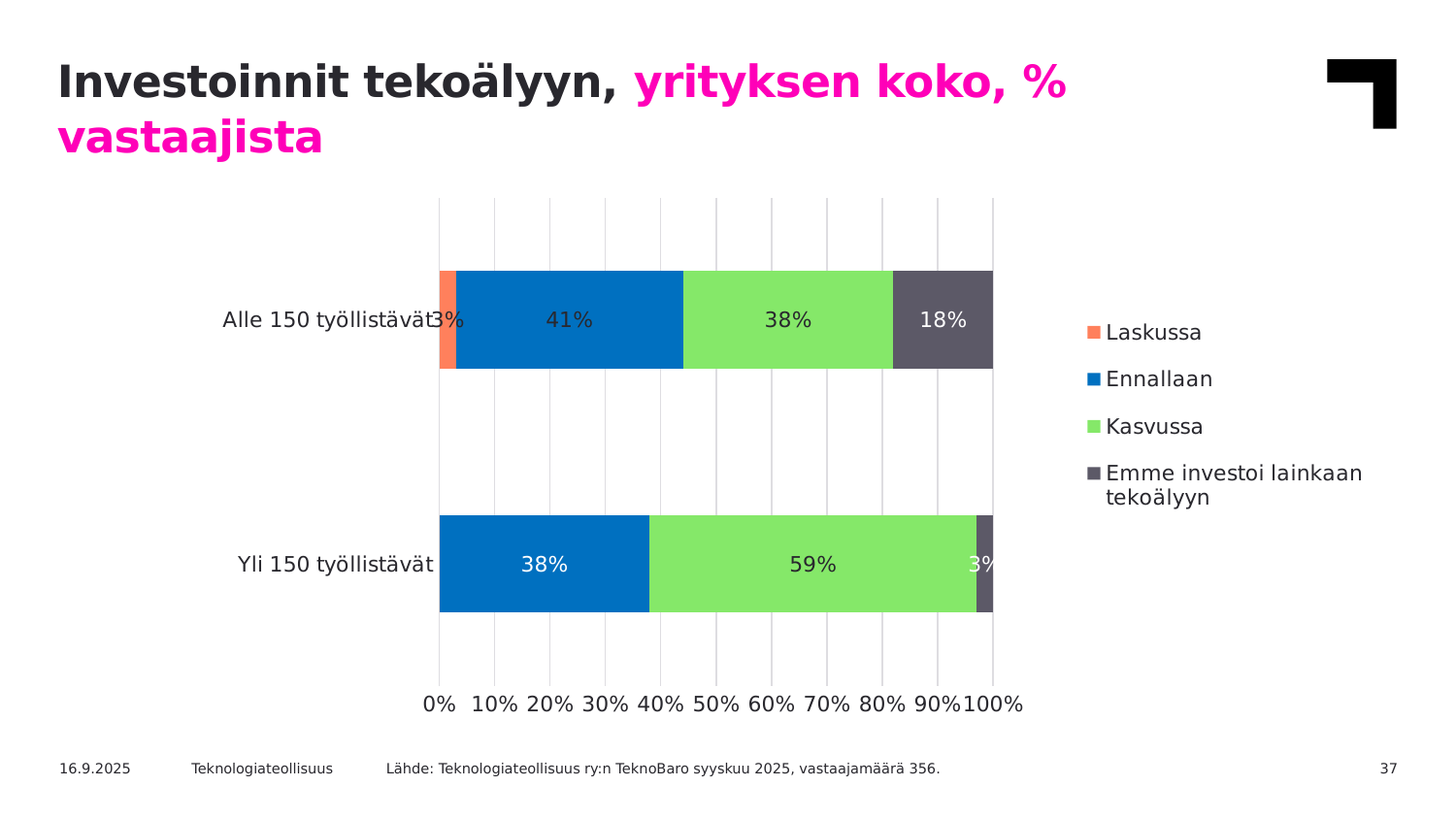

Investoinnit tekoälyyn, yrityksen koko, %  vastaajista

### Chart

| Category | Laskussa | Ennallaan | Kasvussa | Emme investoi lainkaan tekoälyyn |
|---|---|---|---|---|
| Yli 150 työllistävät | 0.0 | 0.38 | 0.59 | 0.03 |
| Alle 150 työllistävät | 0.03 | 0.41 | 0.38 | 0.18 |
Lähde: Teknologiateollisuus ry:n TeknoBaro syyskuu 2025, vastaajamäärä 356.
16.9.2025
Teknologiateollisuus
37